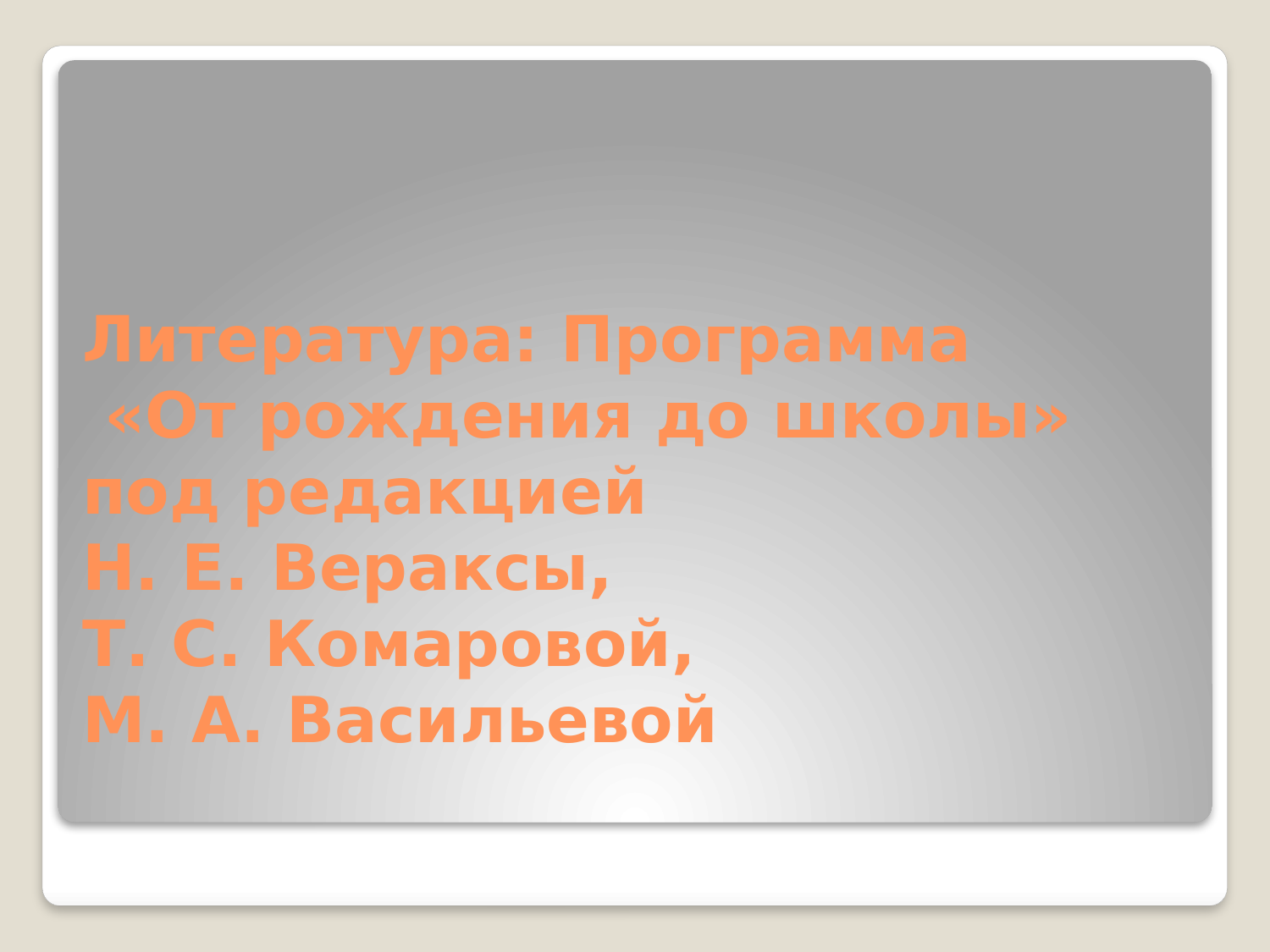

# Литература: Программа «От рождения до школы» под редакцией Н. Е. Вераксы,  Т. С. Комаровой,  М. А. Васильевой